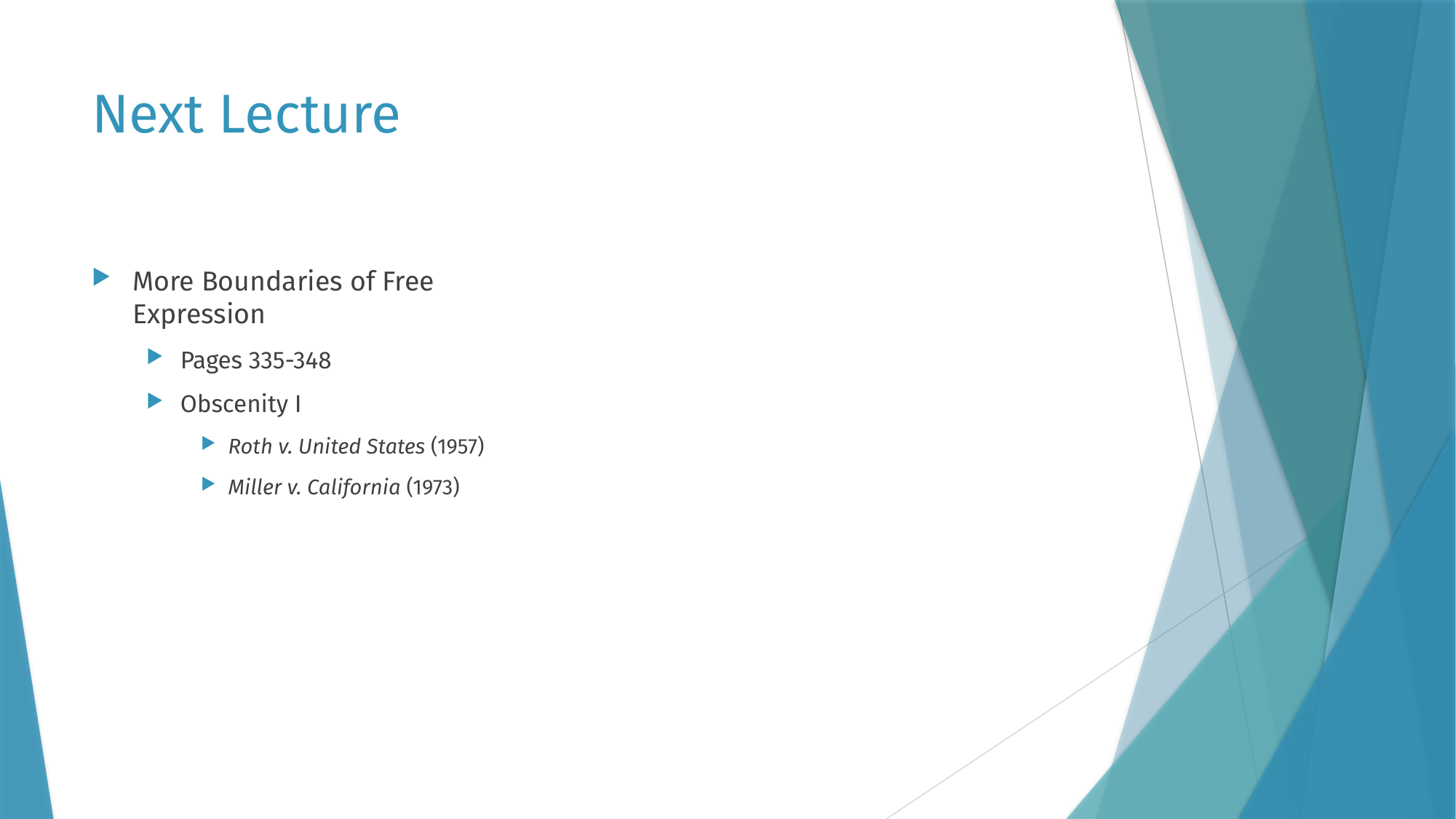

# Next Lecture
More Boundaries of Free Expression
Pages 335-348
Obscenity I
Roth v. United States (1957)
Miller v. California (1973)